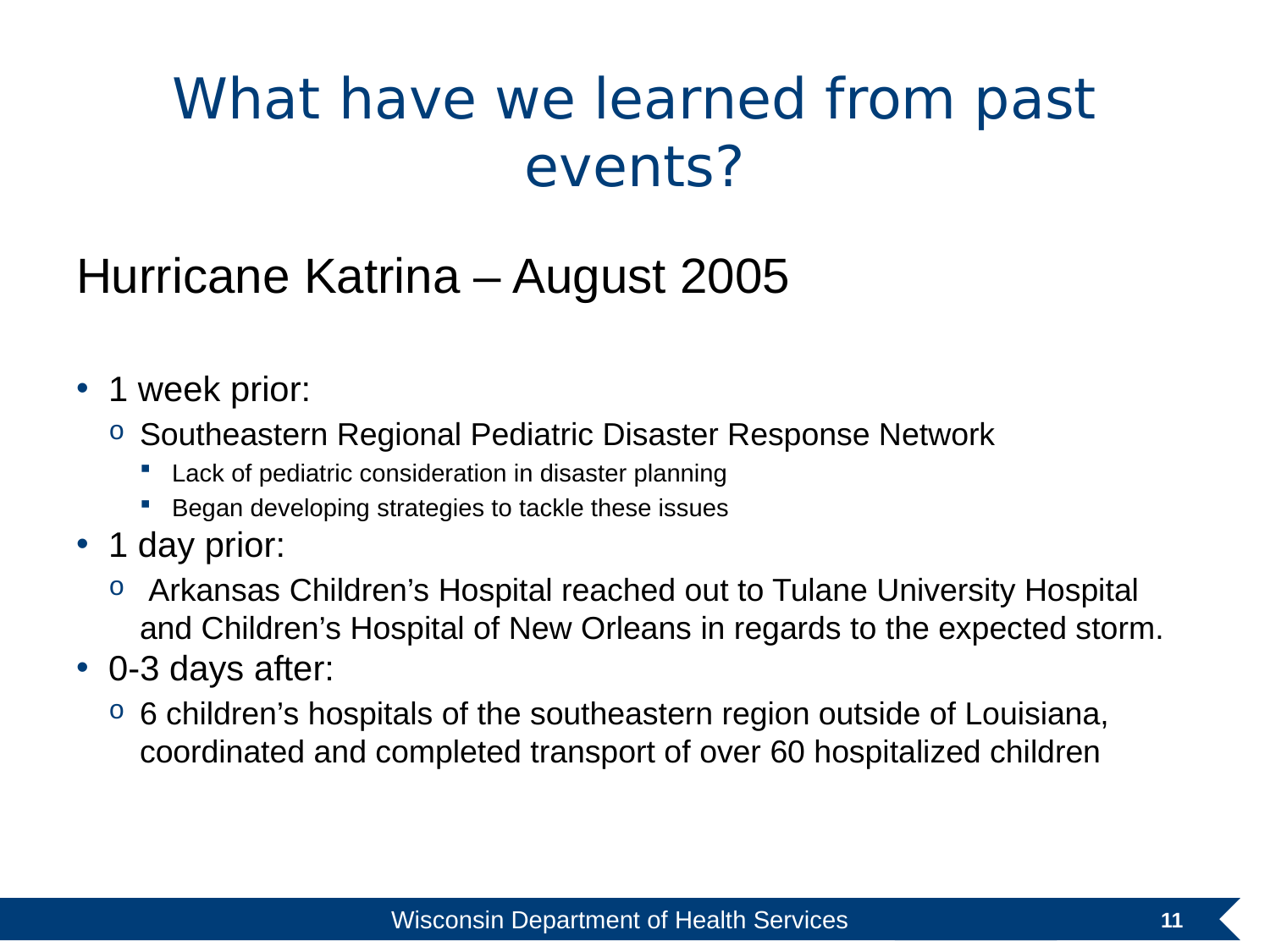

# What have we learned from past events?
Hurricane Katrina – August 2005

1 week prior:
Southeastern Regional Pediatric Disaster Response Network
Lack of pediatric consideration in disaster planning
Began developing strategies to tackle these issues
1 day prior:
 Arkansas Children’s Hospital reached out to Tulane University Hospital and Children’s Hospital of New Orleans in regards to the expected storm.
0-3 days after:
6 children’s hospitals of the southeastern region outside of Louisiana, coordinated and completed transport of over 60 hospitalized children